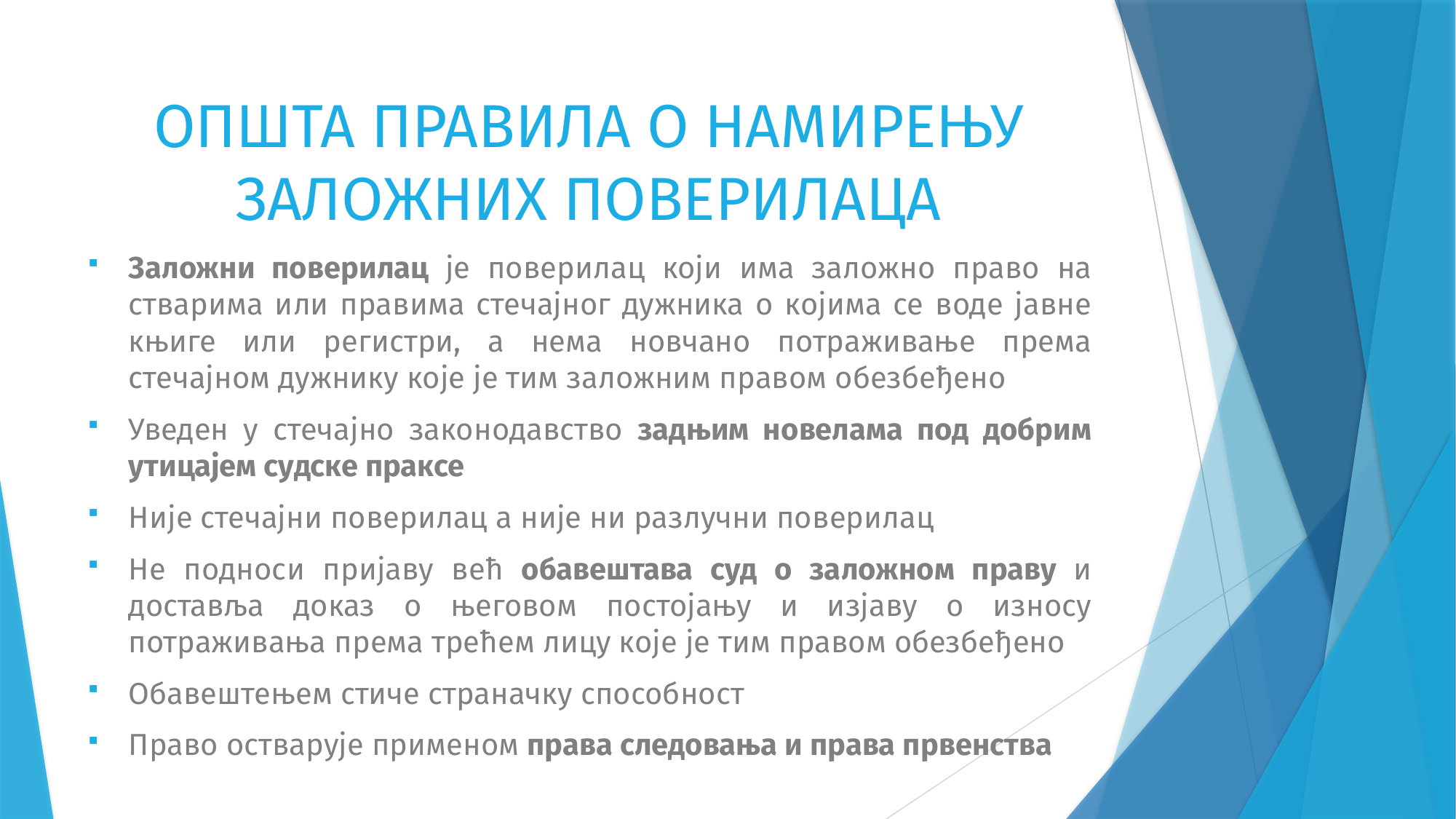

# ОПШТА ПРАВИЛА О НАМИРЕЊУ ЗАЛОЖНИХ ПОВЕРИЛАЦА
Заложни поверилац је поверилац који има заложно право на стварима или правима стечајног дужника о којима се воде јавне књиге или регистри, а нема новчано потраживање према стечајном дужнику које је тим заложним правом обезбеђено
Уведен у стечајно законодавство задњим новелама под добрим утицајем судске праксе
Није стечајни поверилац а није ни разлучни поверилац
Не подноси пријаву већ обавештава суд о заложном праву и доставља доказ о његовом постојању и изјаву о износу потраживања према трећем лицу које је тим правом обезбеђено
Обавештењем стиче страначку способност
Право остварује применом права следовања и права првенства